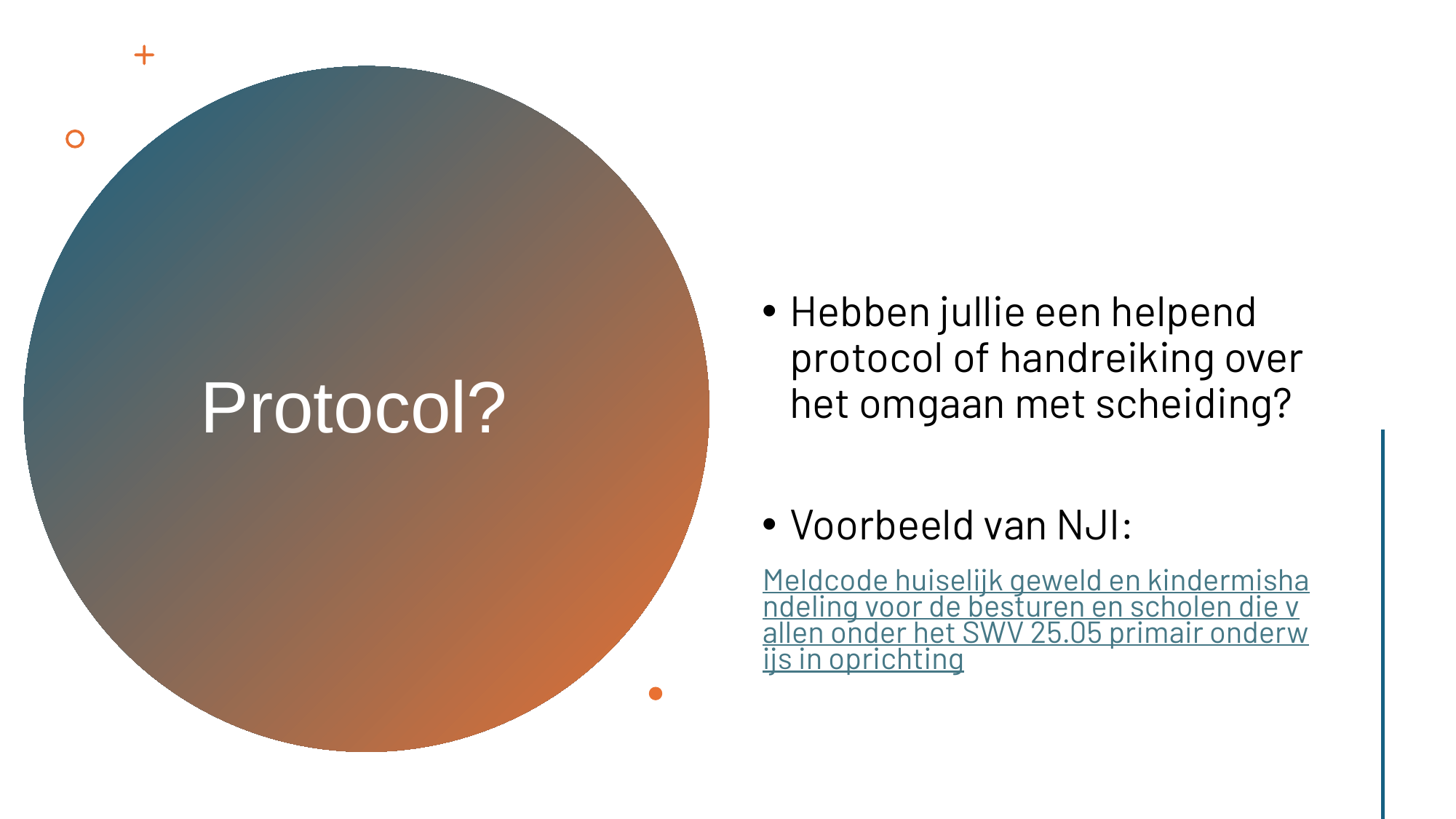

Hebben jullie een helpend protocol of handreiking over het omgaan met scheiding?

Voorbeeld van NJI:
Meldcode huiselijk geweld en kindermishandeling voor de besturen en scholen die vallen onder het SWV 25.05 primair onderwijs in oprichting

# Protocol?